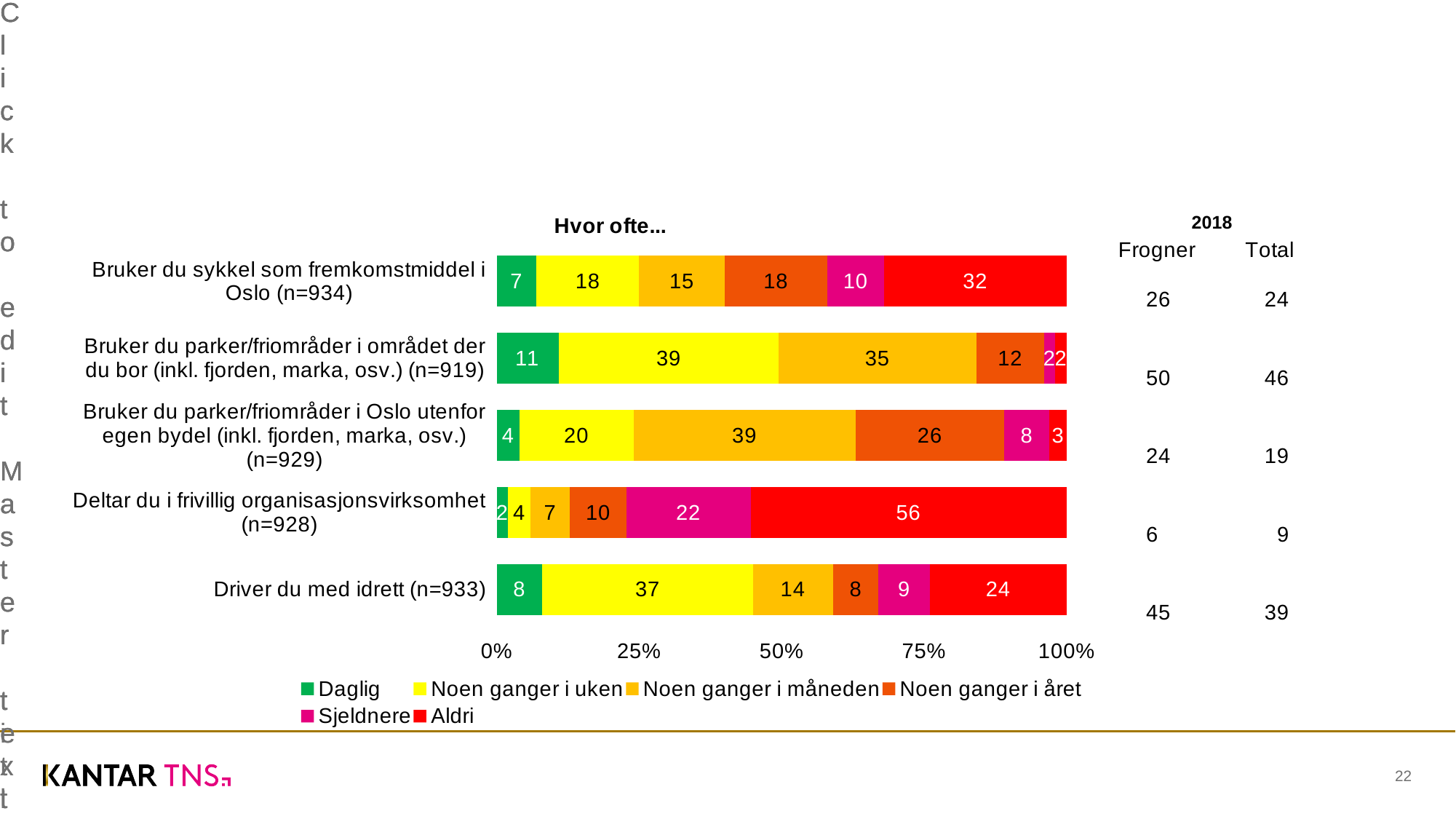

Click to edit Master title style
Click to edit Master text styles
Click to edit Master text styles

### Chart: Hvor ofte...

| Category | Daglig | Noen ganger i uken | Noen ganger i måneden | Noen ganger i året | Sjeldnere | Aldri |
|---|---|---|---|---|---|---|
| Bruker du sykkel som fremkomstmiddel i Oslo (n=934) | 7.0 | 18.0 | 15.0 | 18.0 | 10.0 | 32.0 |
| Bruker du parker/friområder i området der du bor (inkl. fjorden, marka, osv.) (n=919) | 11.0 | 39.0 | 35.0 | 12.0 | 2.0 | 2.0 |
| Bruker du parker/friområder i Oslo utenfor egen bydel (inkl. fjorden, marka, osv.) (n=929) | 4.0 | 20.0 | 39.0 | 26.0 | 8.0 | 3.0 |
| Deltar du i frivillig organisasjonsvirksomhet (n=928) | 2.0 | 4.0 | 7.0 | 10.0 | 22.0 | 56.0 |
| Driver du med idrett (n=933) | 8.0 | 37.0 | 14.0 | 8.0 | 9.0 | 24.0 |

### Chart: 2018

| Category | Frogner | Total |
|---|---|---|
| Bruker du sykkel som fremkomstmiddel i Oslo (n=2360) | 26.0 | 24.0 |
| Bruker du parker/friområder i området der du bor (inkl. fjorden, marka, osv.) (n=4476) | 50.0 | 46.0 |
| Bruker du parker/friområder i Oslo utenfor egen bydel (inkl. fjorden, marka, osv.) (n=1824) | 24.0 | 19.0 |
| Deltar du i frivillig organisasjonsvirksomhet (n=844) | 6.0 | 9.0 |
| Driver du med idrett (n=3783) | 45.0 | 39.0 |
22